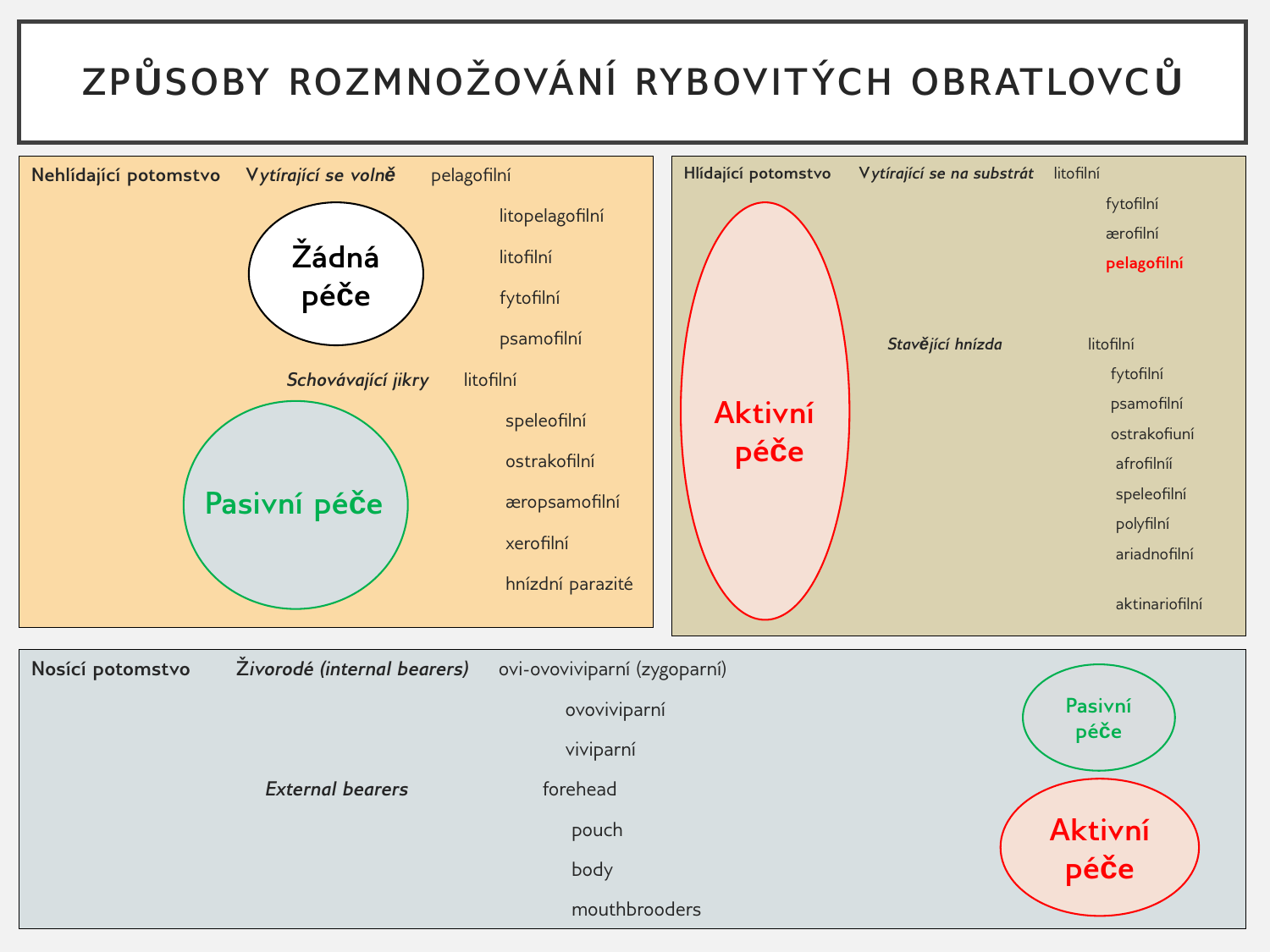

# Způsoby rozmnožování rybovitých obratlovců
Nehlídající potomstvo    Vytírající se volně      pelagofilní
                                                                               litopelagofilní
                                                                               litofilní
                                                                               fytofilní
                                                                               psamofilní
                                           Schovávající jikry      litofilní
                                                                                speleofilní
                                                                                ostrakofilní
                                                                                aeropsamofilní
                                                                                xerofilní
                                                                                hnízdní parazité

Hlídající potomstvo     Vytírající se na substrát    litofilní
                                                                                   fytofilní
                                                                                   aerofilní
                                                                                   pelagofilní

                                        Stavějící hnízda                 litofilní
                                                                                    fytofilní
                                                                                    psamofilní
                                                                                    ostrakofiuní
                                                                                     afrofilníí
                                                                                     speleofilní
                                                                                     polyfilní
                                                                                     ariadnofilní
                                                                                     aktinariofilní
Žádnápéče

  Aktivní
    péče

Pasivní péče
Nosící potomstvo       Živorodé (internal bearers)     ovi-ovoviviparní (zygoparní)
                                                                                       ovoviviparní
                                                                                       viviparní
                                      External bearers                      forehead
                                                                                        pouch
                                                                                        body
                                                                                        mouthbrooders

Pasivní péče
Aktivní péče